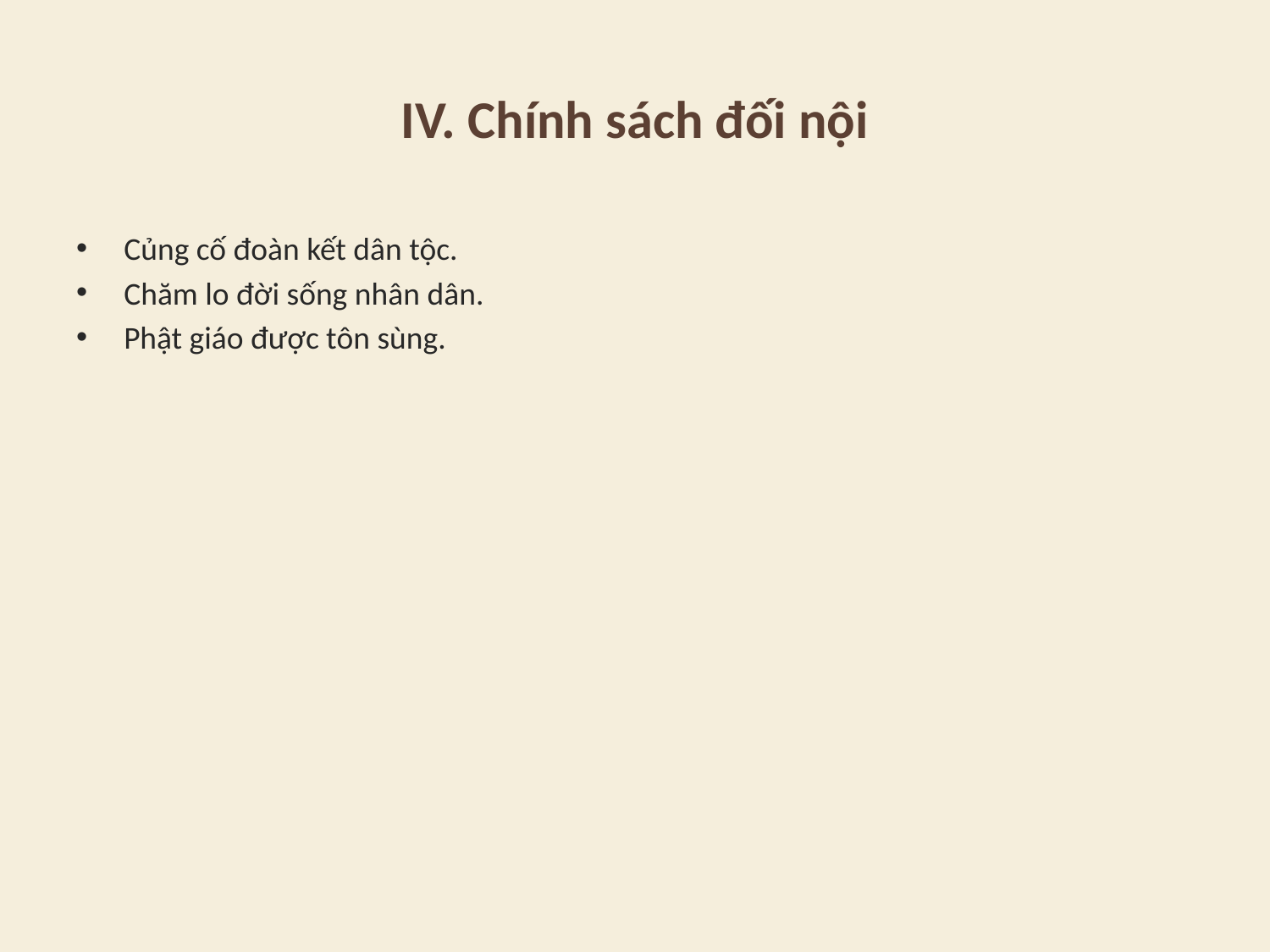

# IV. Chính sách đối nội
Củng cố đoàn kết dân tộc.
Chăm lo đời sống nhân dân.
Phật giáo được tôn sùng.